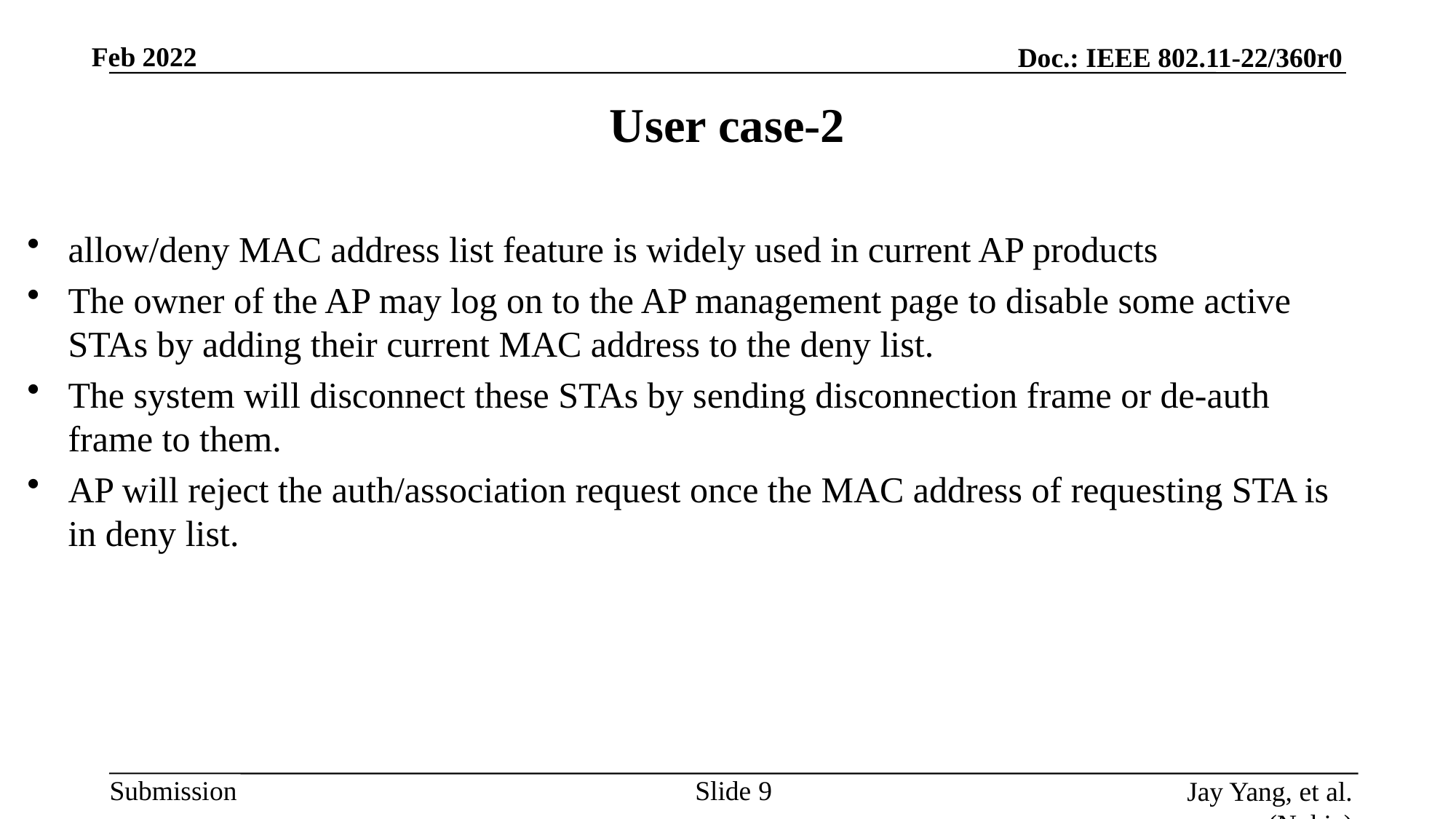

# User case-2
allow/deny MAC address list feature is widely used in current AP products
The owner of the AP may log on to the AP management page to disable some active STAs by adding their current MAC address to the deny list.
The system will disconnect these STAs by sending disconnection frame or de-auth frame to them.
AP will reject the auth/association request once the MAC address of requesting STA is in deny list.

Slide 9
Jay Yang, et al. (Nokia)